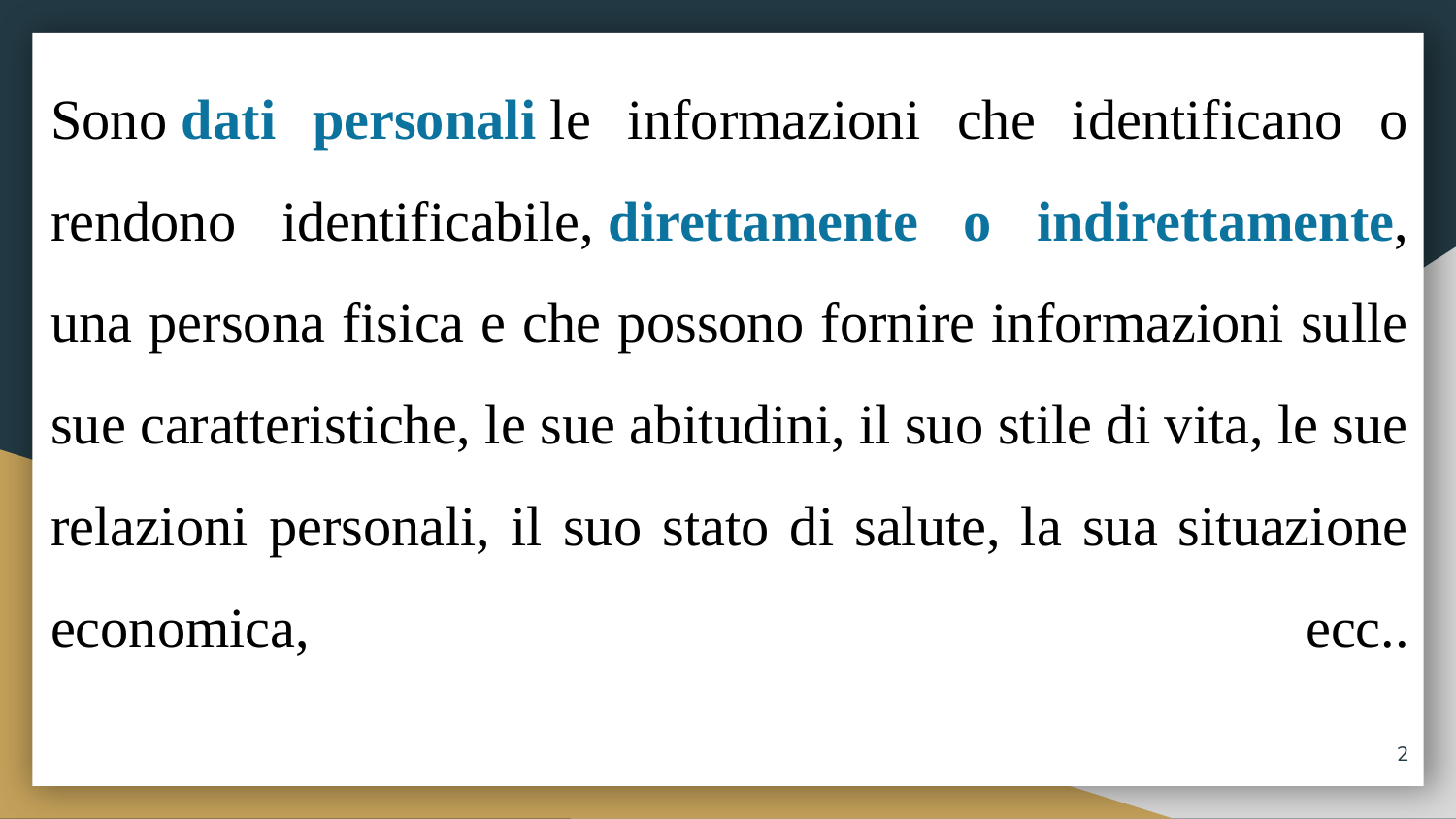

# Sono dati personali le informazioni che identificano o rendono identificabile, direttamente o indirettamente, una persona fisica e che possono fornire informazioni sulle sue caratteristiche, le sue abitudini, il suo stile di vita, le sue relazioni personali, il suo stato di salute, la sua situazione economica, ecc..
2